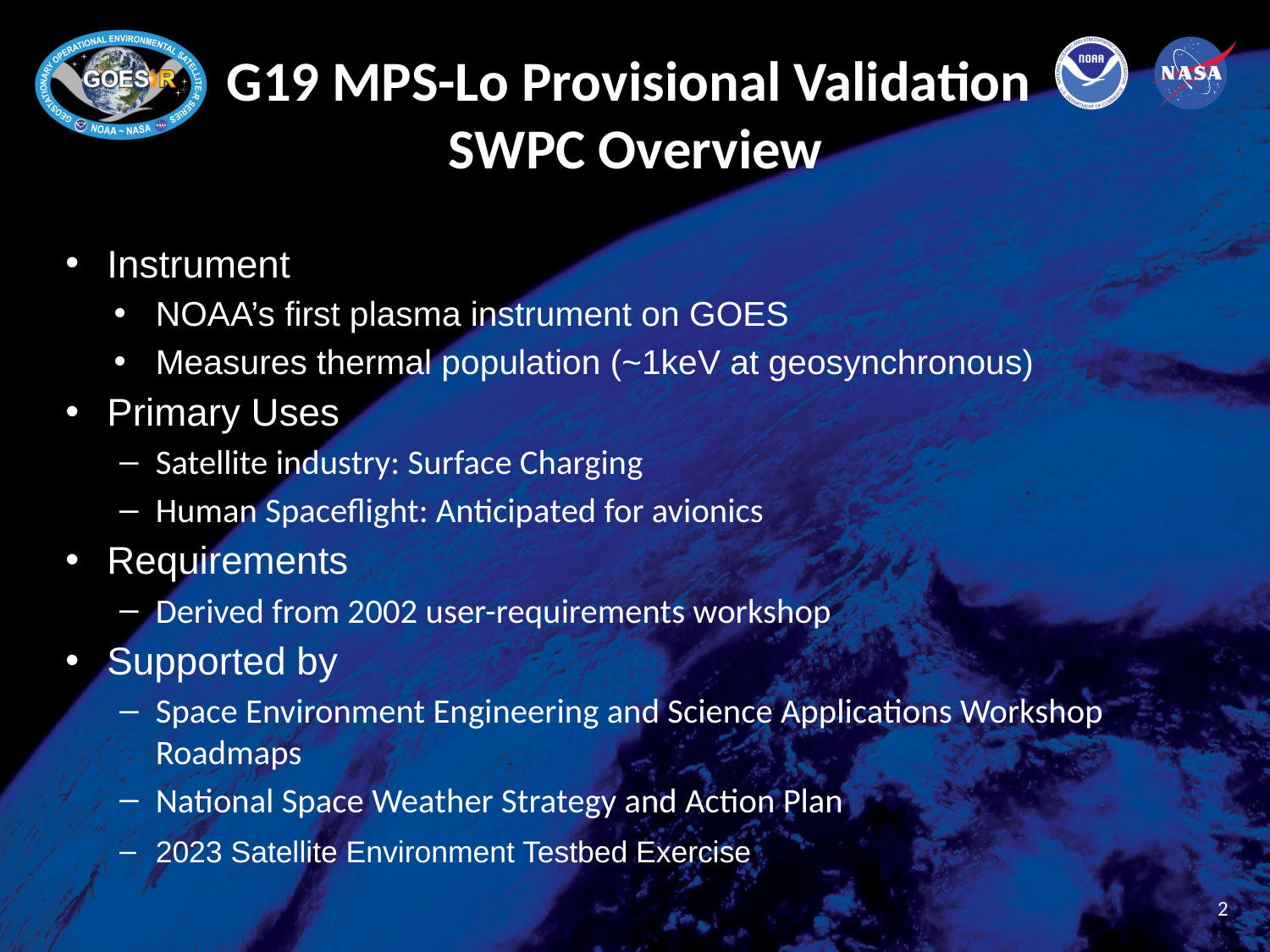

# G19 MPS-Lo Provisional Validation SWPC Overview
Instrument
NOAA’s first plasma instrument on GOES
Measures thermal population (~1keV at geosynchronous)
Primary Uses
Satellite industry: Surface Charging
Human Spaceflight: Anticipated for avionics
Requirements
Derived from 2002 user-requirements workshop
Supported by
Space Environment Engineering and Science Applications Workshop Roadmaps
National Space Weather Strategy and Action Plan
2023 Satellite Environment Testbed Exercise
2